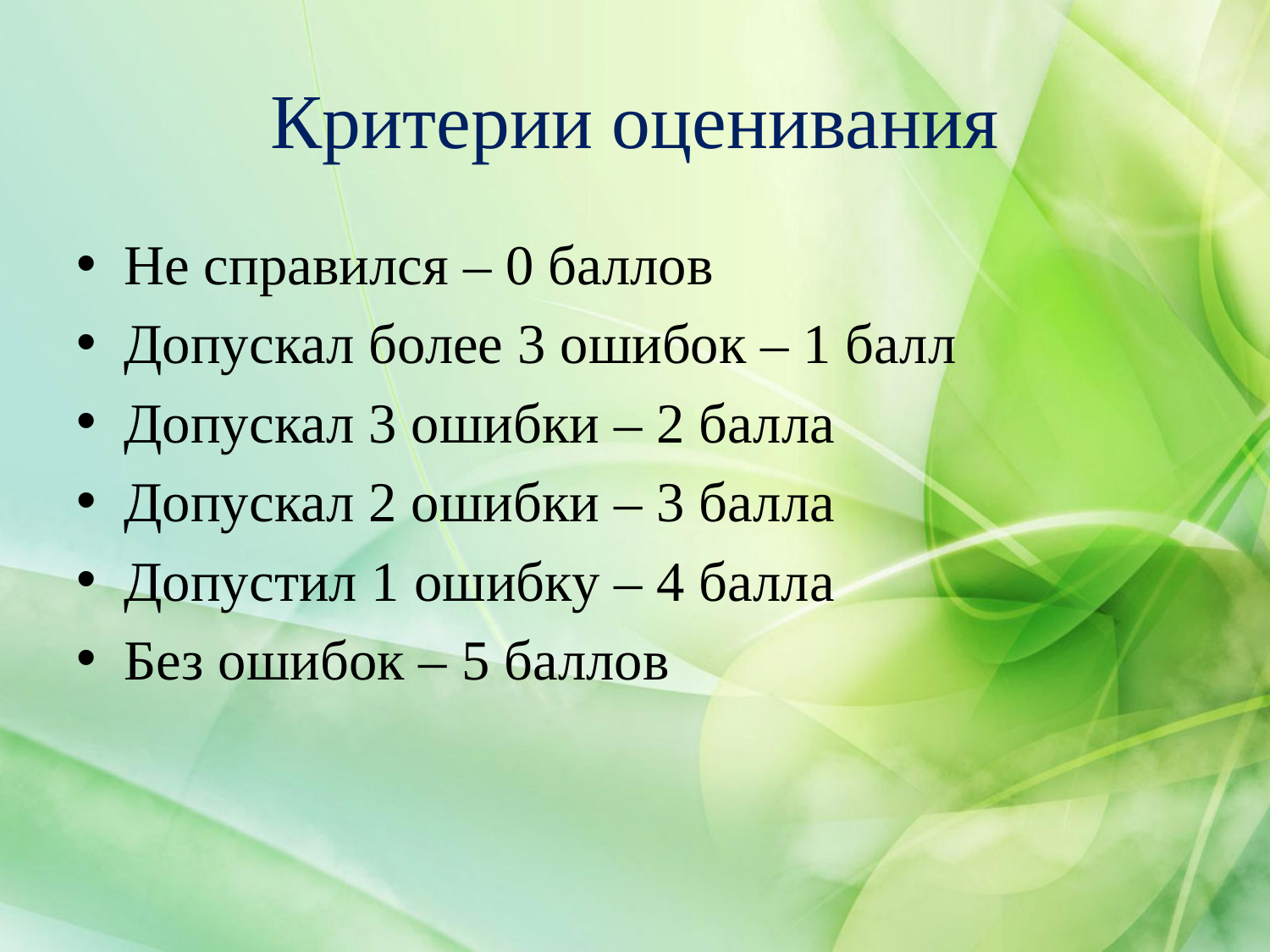

# Критерии оценивания
Не справился – 0 баллов
Допускал более 3 ошибок – 1 балл
Допускал 3 ошибки – 2 балла
Допускал 2 ошибки – 3 балла
Допустил 1 ошибку – 4 балла
Без ошибок – 5 баллов